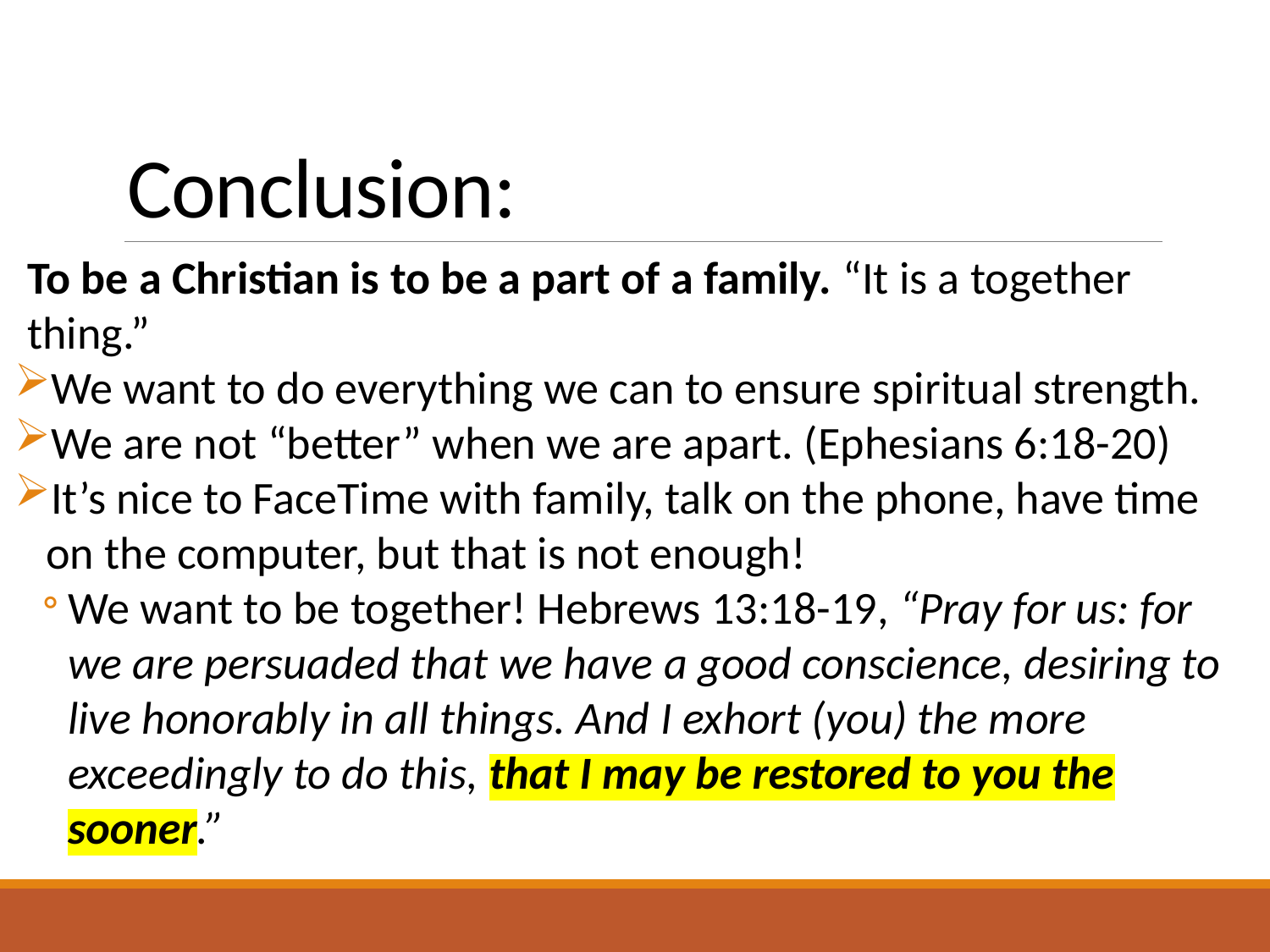

# Conclusion:
To be a Christian is to be a part of a family. “It is a together thing.”
We want to do everything we can to ensure spiritual strength.
We are not “better” when we are apart. (Ephesians 6:18-20)
It’s nice to FaceTime with family, talk on the phone, have time on the computer, but that is not enough!
We want to be together! Hebrews 13:18-19, “Pray for us: for we are persuaded that we have a good conscience, desiring to live honorably in all things. And I exhort (you) the more exceedingly to do this, that I may be restored to you the sooner.”